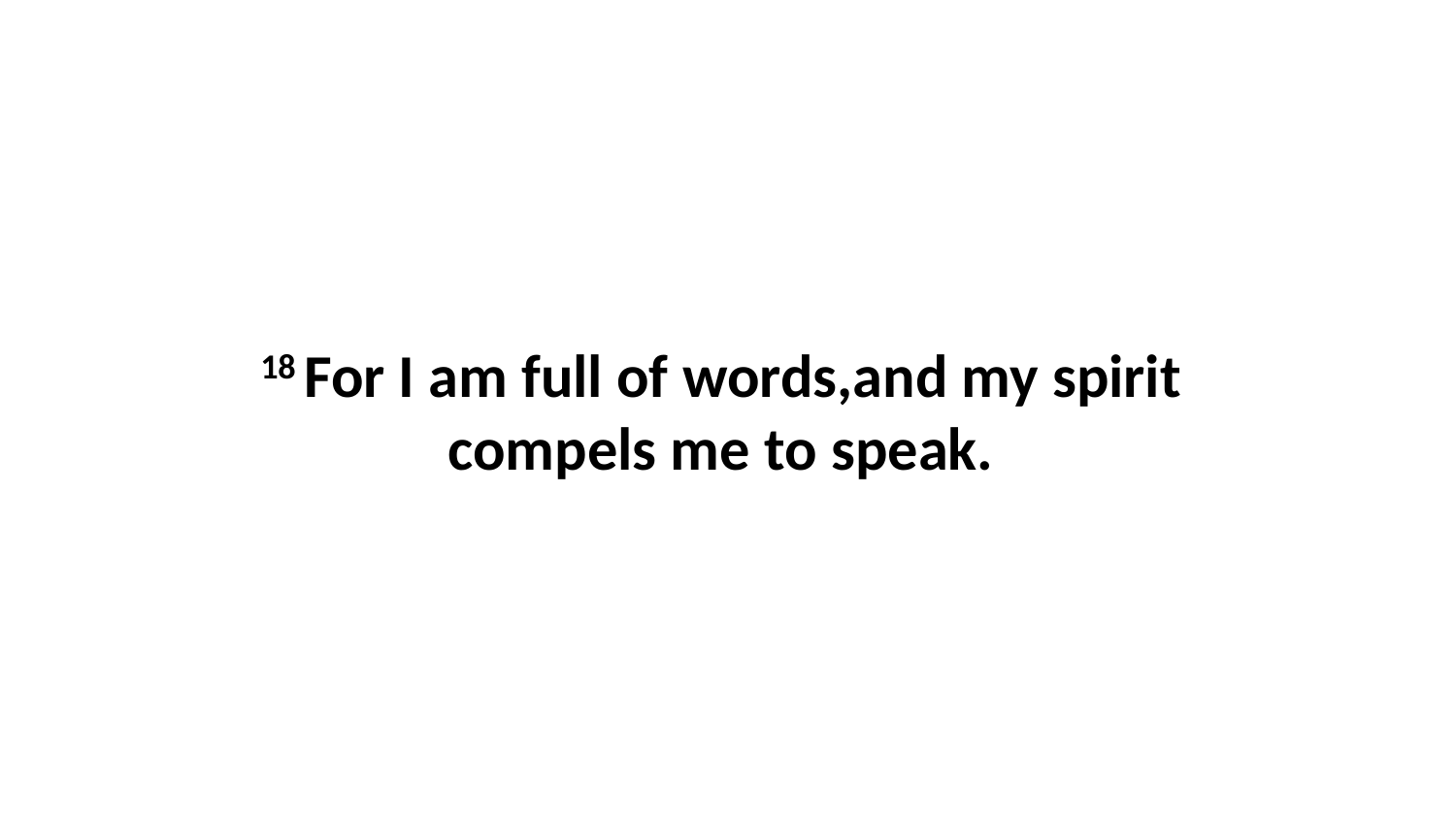

18 For I am full of words,and my spirit  compels me to speak.